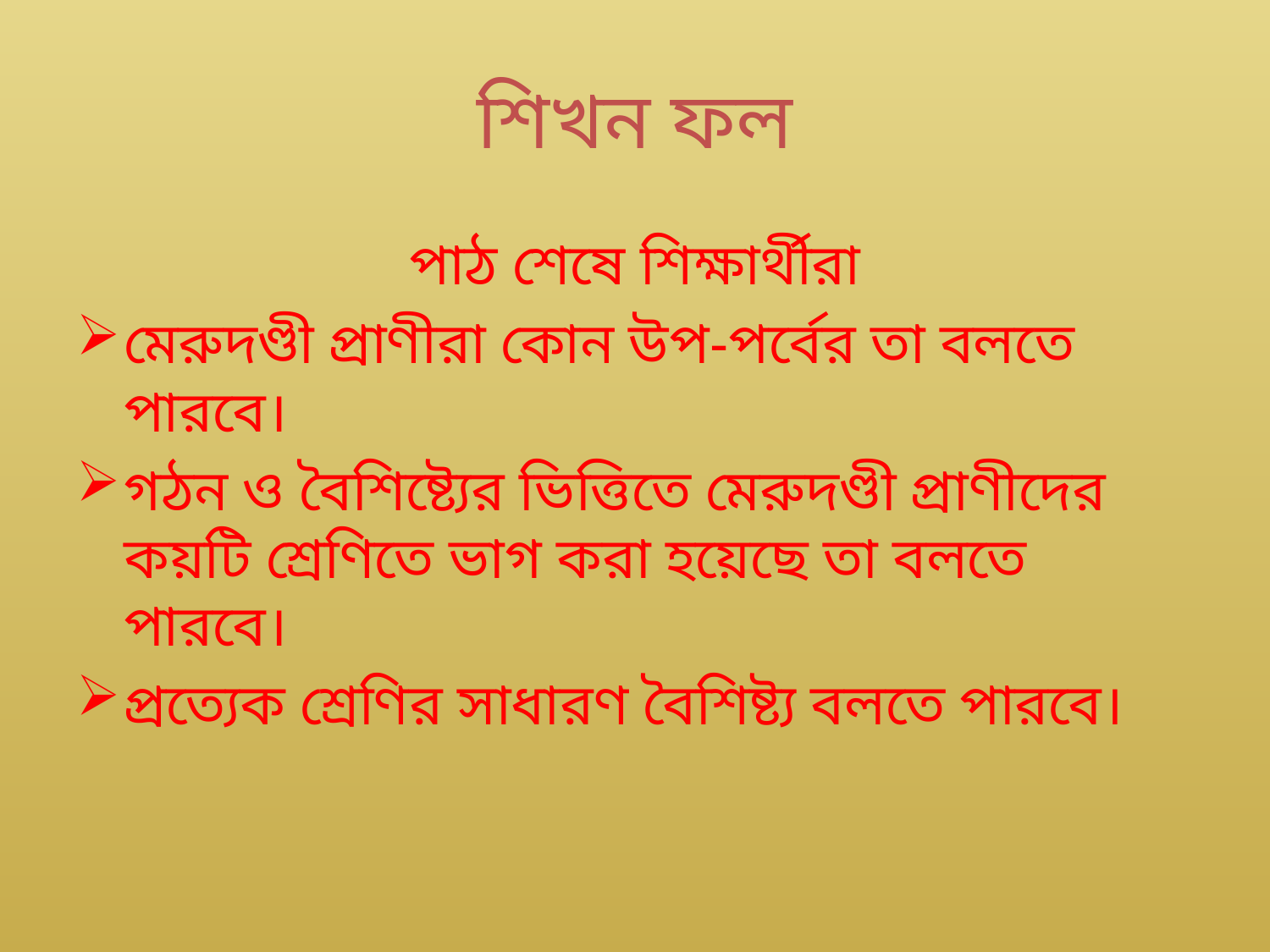

# শিখন ফল
পাঠ শেষে শিক্ষার্থীরা
মেরুদণ্ডী প্রাণীরা কোন উপ-পর্বের তা বলতে পারবে।
গঠন ও বৈশিষ্ট্যের ভিত্তিতে মেরুদণ্ডী প্রাণীদের কয়টি শ্রেণিতে ভাগ করা হয়েছে তা বলতে পারবে।
প্রত্যেক শ্রেণির সাধারণ বৈশিষ্ট্য বলতে পারবে।